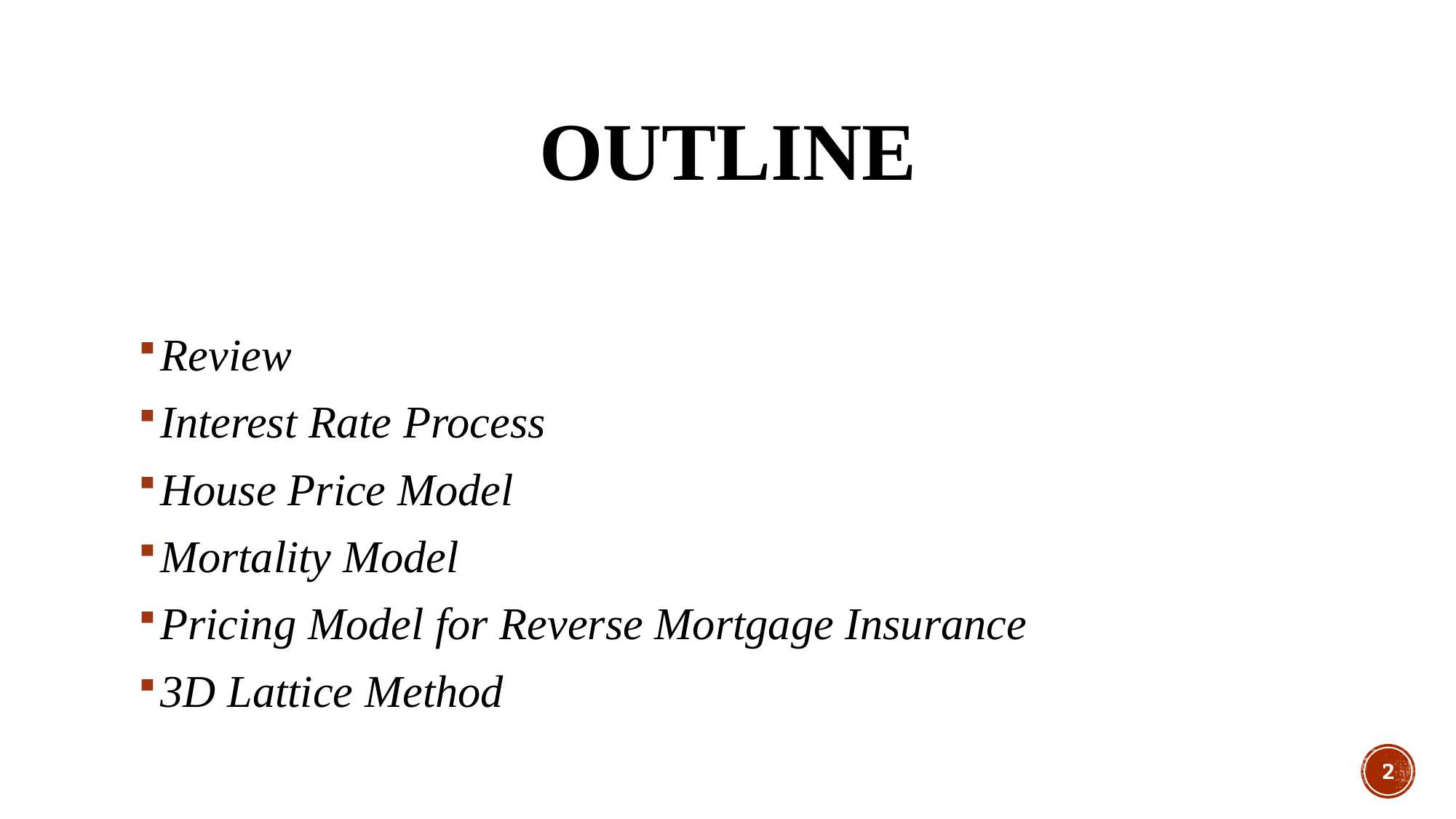

# Outline

Review
Interest Rate Process
House Price Model
Mortality Model
Pricing Model for Reverse Mortgage Insurance
3D Lattice Method
2